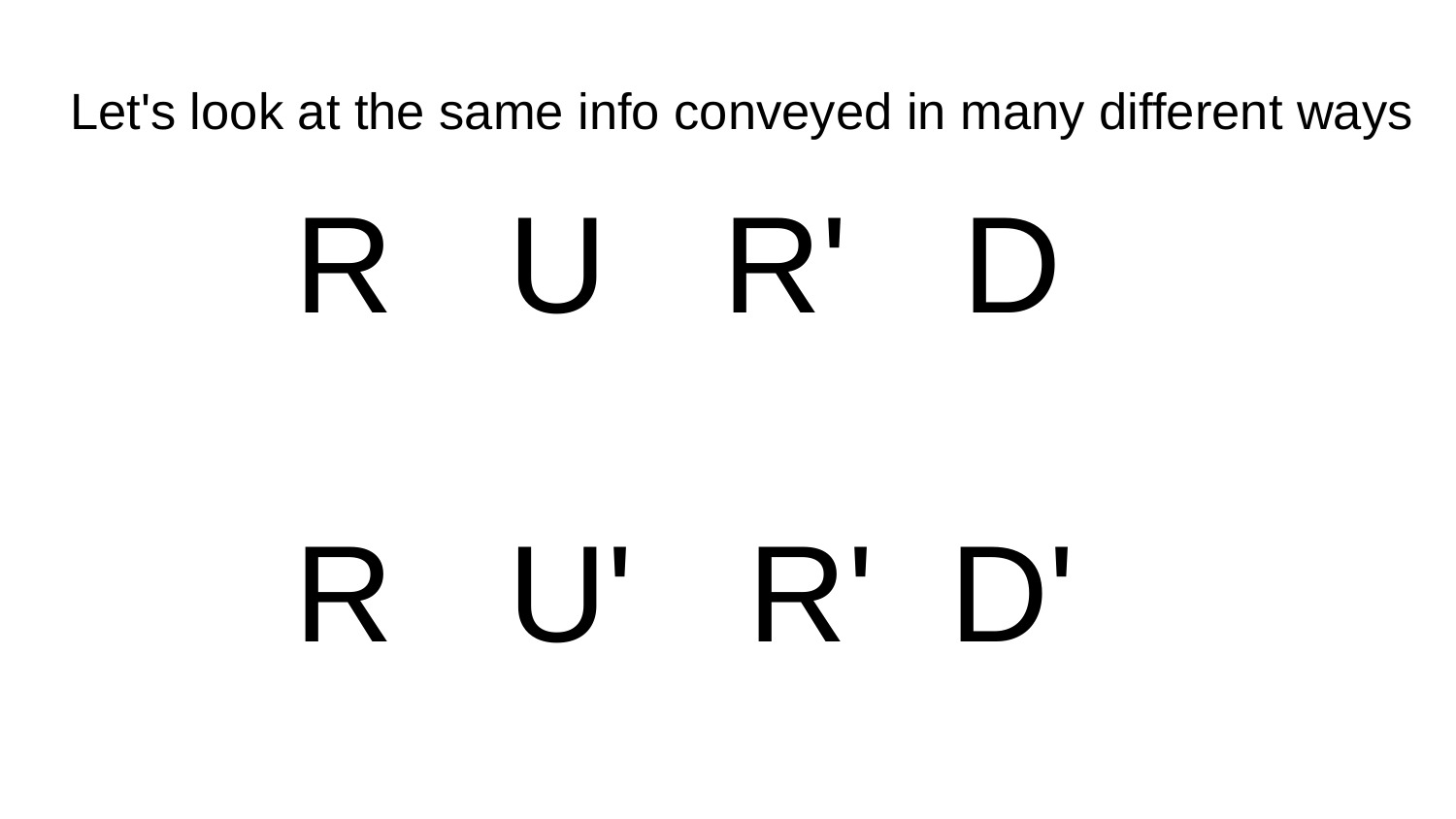

# Let's look at the same info conveyed in many different ways
R   U   R'   D

R   U'   R'  D'